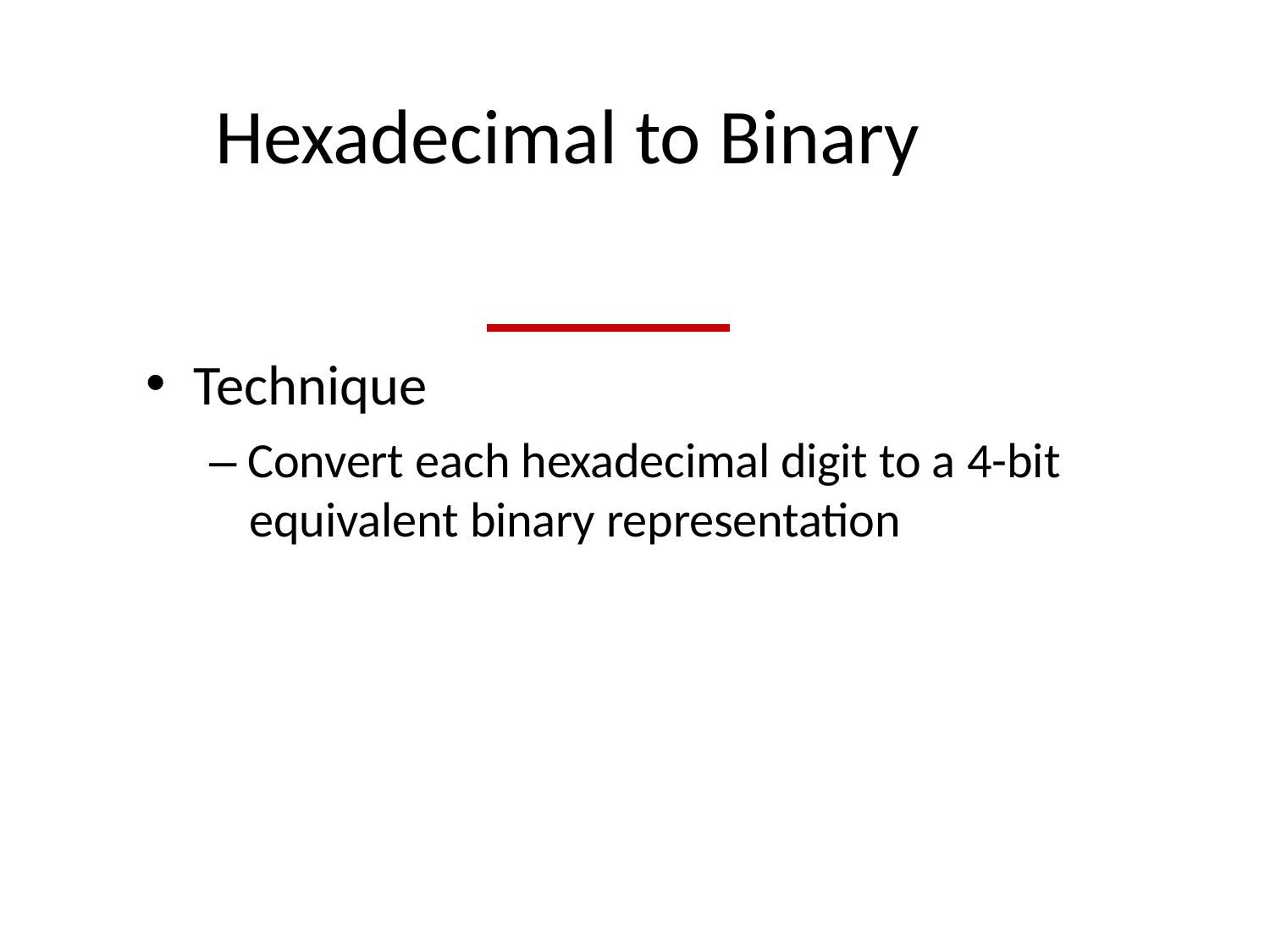

# Hexadecimal to Binary

Technique
– Convert each hexadecimal digit to a 4-bit  equivalent binary representation